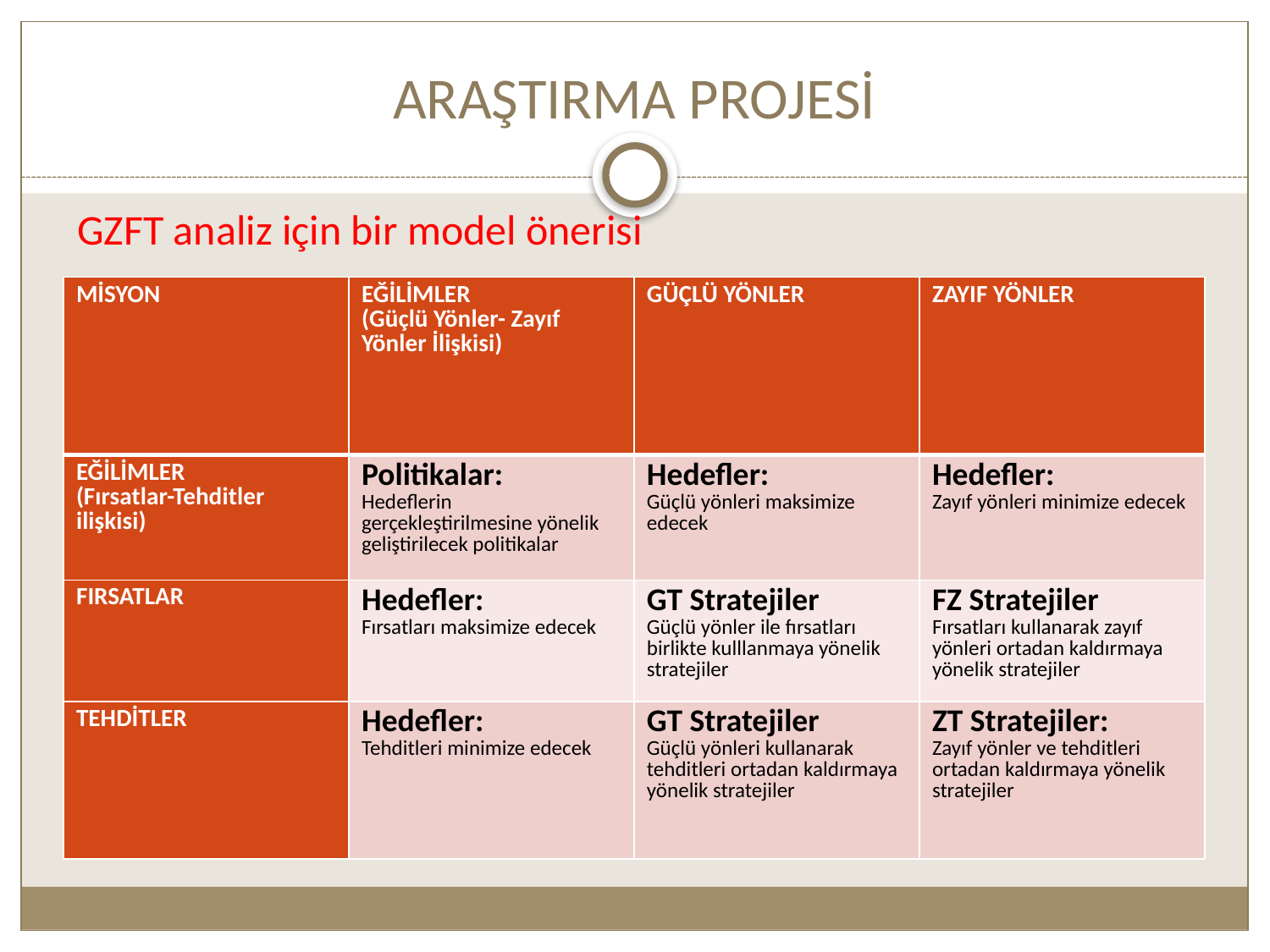

# ARAŞTIRMA PROJESİ
GZFT analiz için bir model önerisi
| MİSYON | EĞİLİMLER (Güçlü Yönler- Zayıf Yönler İlişkisi) | GÜÇLÜ YÖNLER | ZAYIF YÖNLER |
| --- | --- | --- | --- |
| EĞİLİMLER (Fırsatlar-Tehditler ilişkisi) | Politikalar: Hedeflerin gerçekleştirilmesine yönelik geliştirilecek politikalar | Hedefler: Güçlü yönleri maksimize edecek | Hedefler: Zayıf yönleri minimize edecek |
| FIRSATLAR | Hedefler: Fırsatları maksimize edecek | GT Stratejiler Güçlü yönler ile fırsatları birlikte kulllanmaya yönelik stratejiler | FZ Stratejiler Fırsatları kullanarak zayıf yönleri ortadan kaldırmaya yönelik stratejiler |
| TEHDİTLER | Hedefler: Tehditleri minimize edecek | GT Stratejiler Güçlü yönleri kullanarak tehditleri ortadan kaldırmaya yönelik stratejiler | ZT Stratejiler: Zayıf yönler ve tehditleri ortadan kaldırmaya yönelik stratejiler |